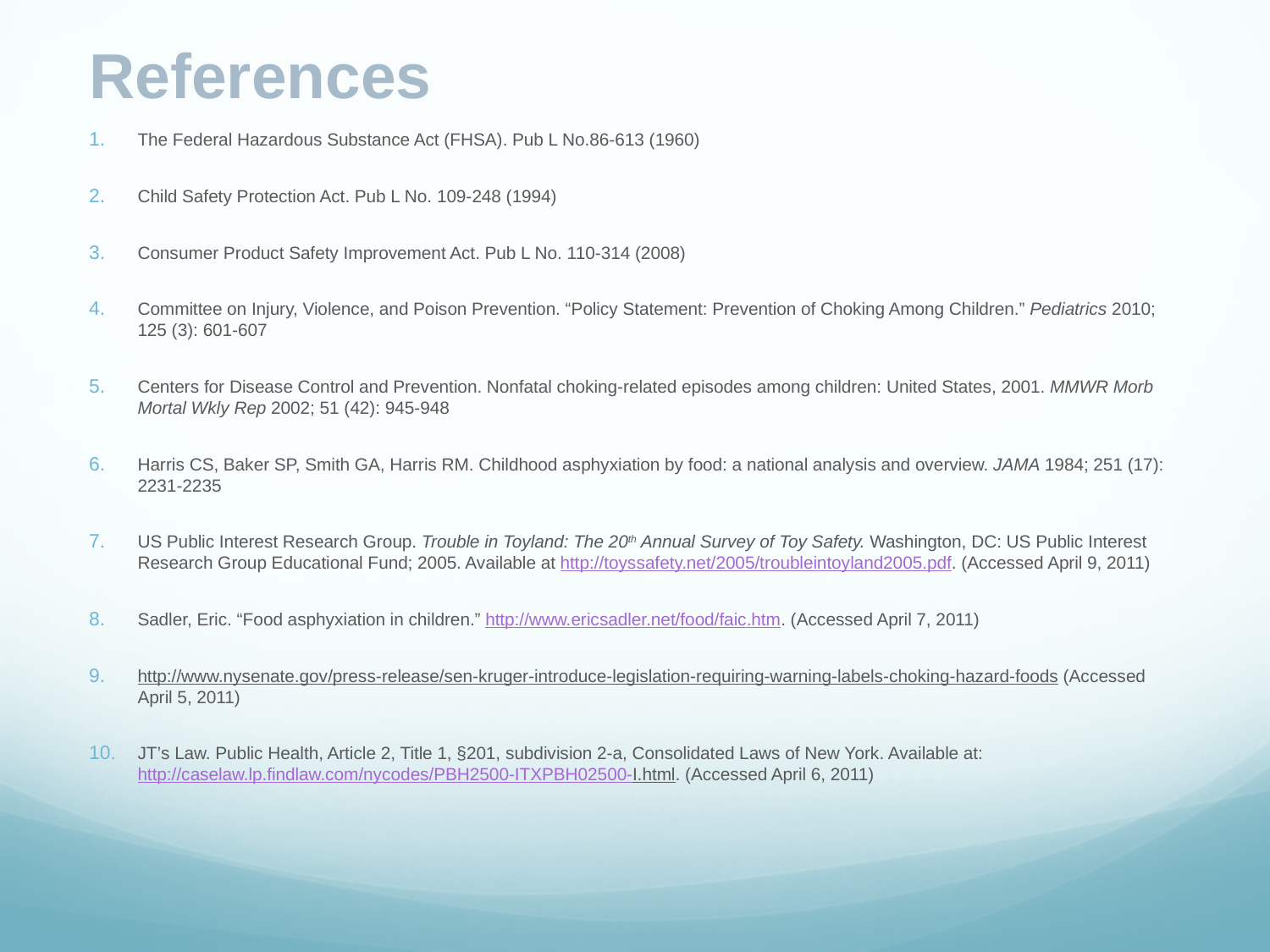

# References
The Federal Hazardous Substance Act (FHSA). Pub L No.86-613 (1960)
Child Safety Protection Act. Pub L No. 109-248 (1994)
Consumer Product Safety Improvement Act. Pub L No. 110-314 (2008)
Committee on Injury, Violence, and Poison Prevention. “Policy Statement: Prevention of Choking Among Children.” Pediatrics 2010; 125 (3): 601-607
Centers for Disease Control and Prevention. Nonfatal choking-related episodes among children: United States, 2001. MMWR Morb Mortal Wkly Rep 2002; 51 (42): 945-948
Harris CS, Baker SP, Smith GA, Harris RM. Childhood asphyxiation by food: a national analysis and overview. JAMA 1984; 251 (17): 2231-2235
US Public Interest Research Group. Trouble in Toyland: The 20th Annual Survey of Toy Safety. Washington, DC: US Public Interest Research Group Educational Fund; 2005. Available at http://toyssafety.net/2005/troubleintoyland2005.pdf. (Accessed April 9, 2011)
Sadler, Eric. “Food asphyxiation in children.” http://www.ericsadler.net/food/faic.htm. (Accessed April 7, 2011)
http://www.nysenate.gov/press-release/sen-kruger-introduce-legislation-requiring-warning-labels-choking-hazard-foods (Accessed April 5, 2011)
JT’s Law. Public Health, Article 2, Title 1, §201, subdivision 2-a, Consolidated Laws of New York. Available at: http://caselaw.lp.findlaw.com/nycodes/PBH2500-ITXPBH02500-I.html. (Accessed April 6, 2011)